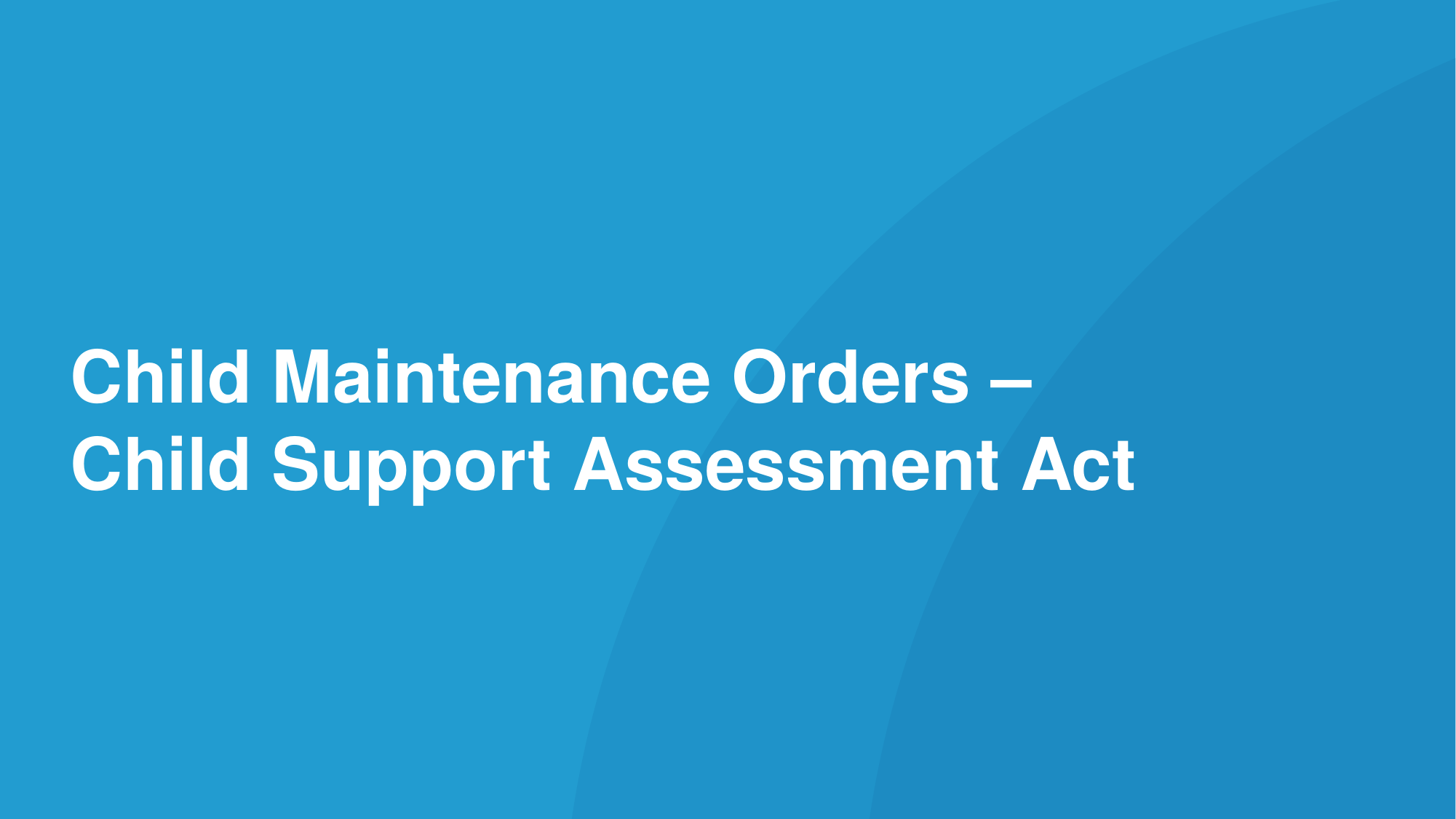

Child Maintenance Orders – Child Support Assessment Act